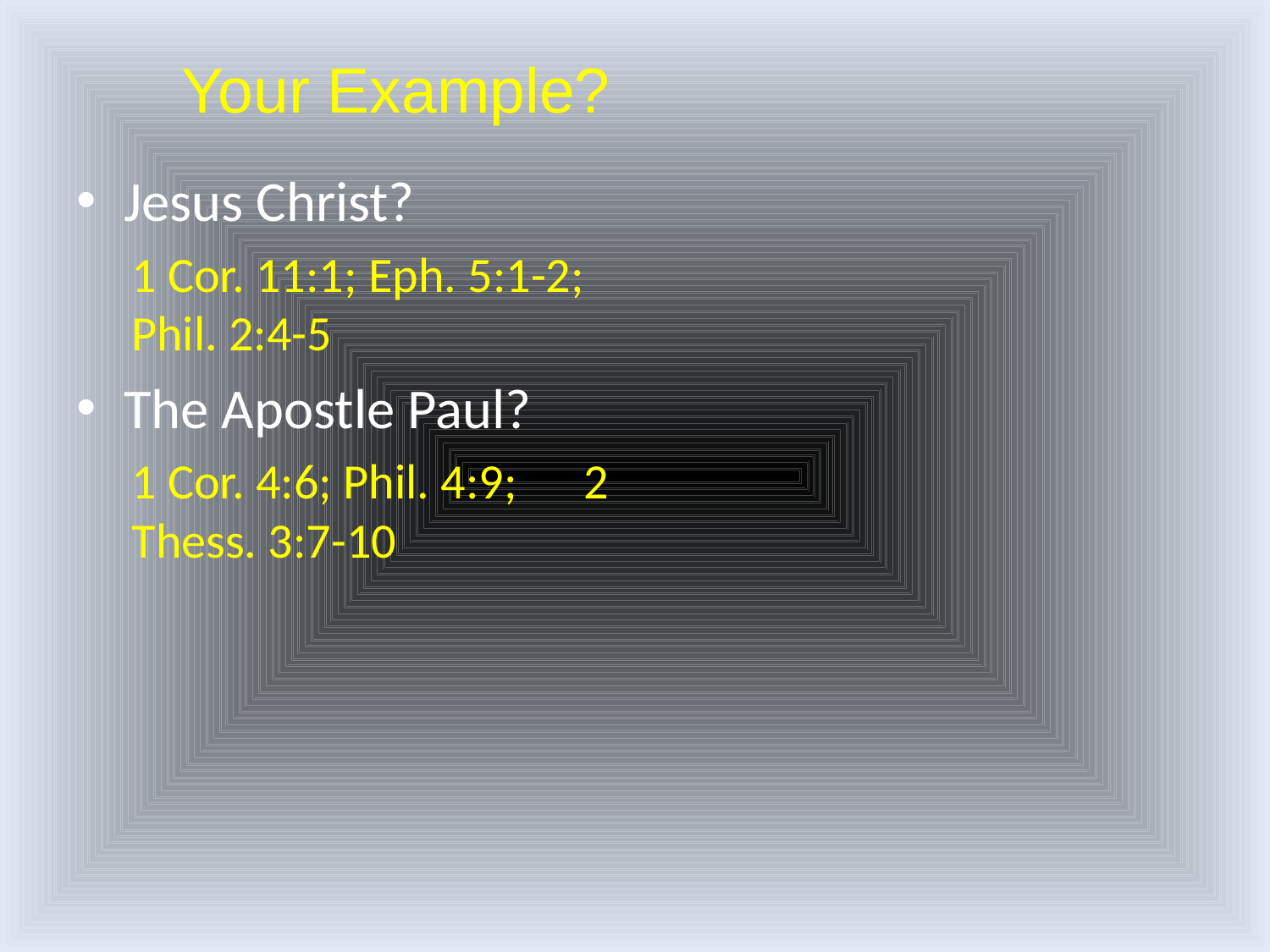

# Your Example?
Jesus Christ?
1 Cor. 11:1; Eph. 5:1-2; Phil. 2:4-5
The Apostle Paul?
1 Cor. 4:6; Phil. 4:9;      2 Thess. 3:7-10